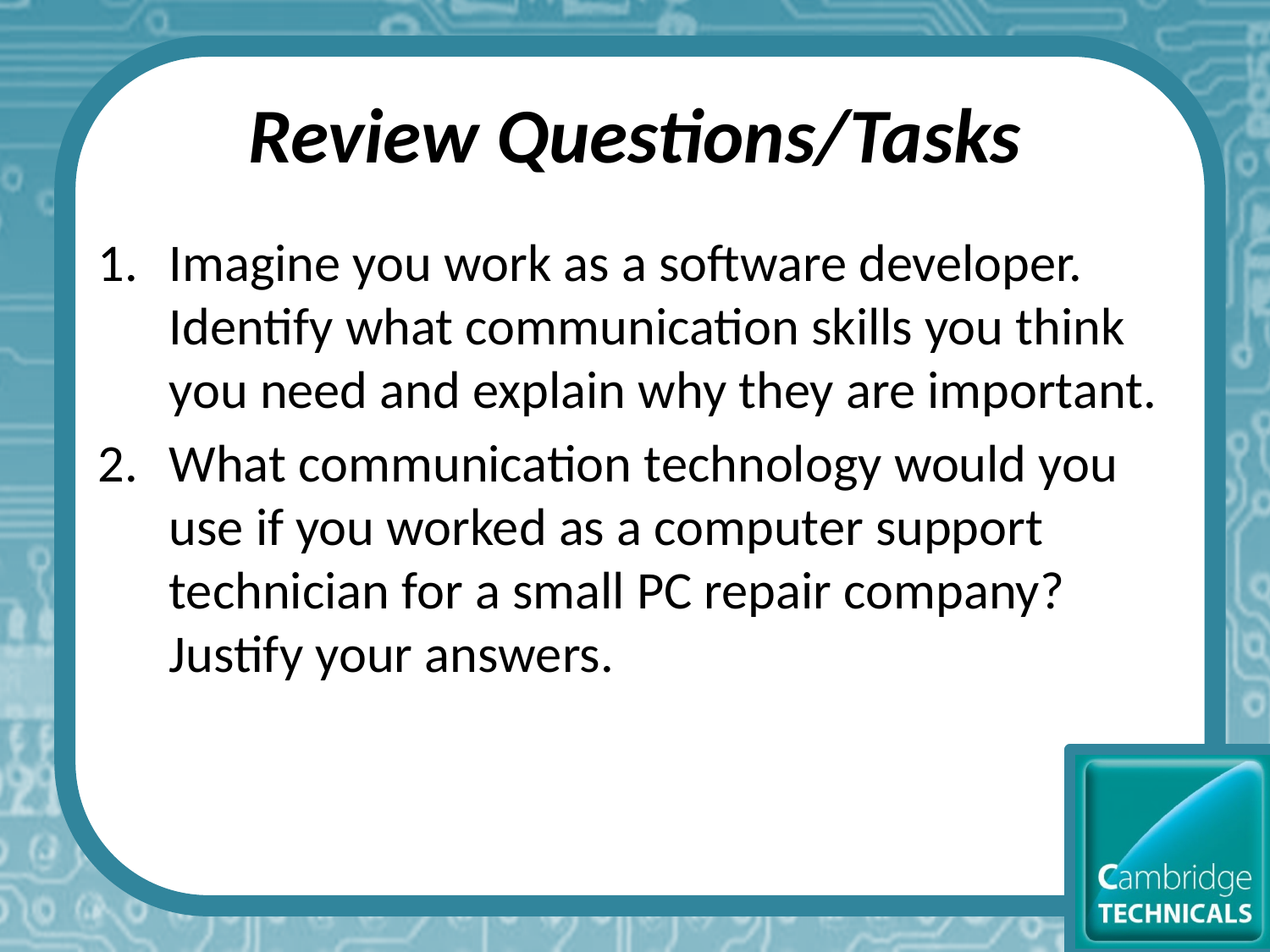

# Review Questions/Tasks
Imagine you work as a software developer. Identify what communication skills you think you need and explain why they are important.
What communication technology would you use if you worked as a computer support technician for a small PC repair company? Justify your answers.